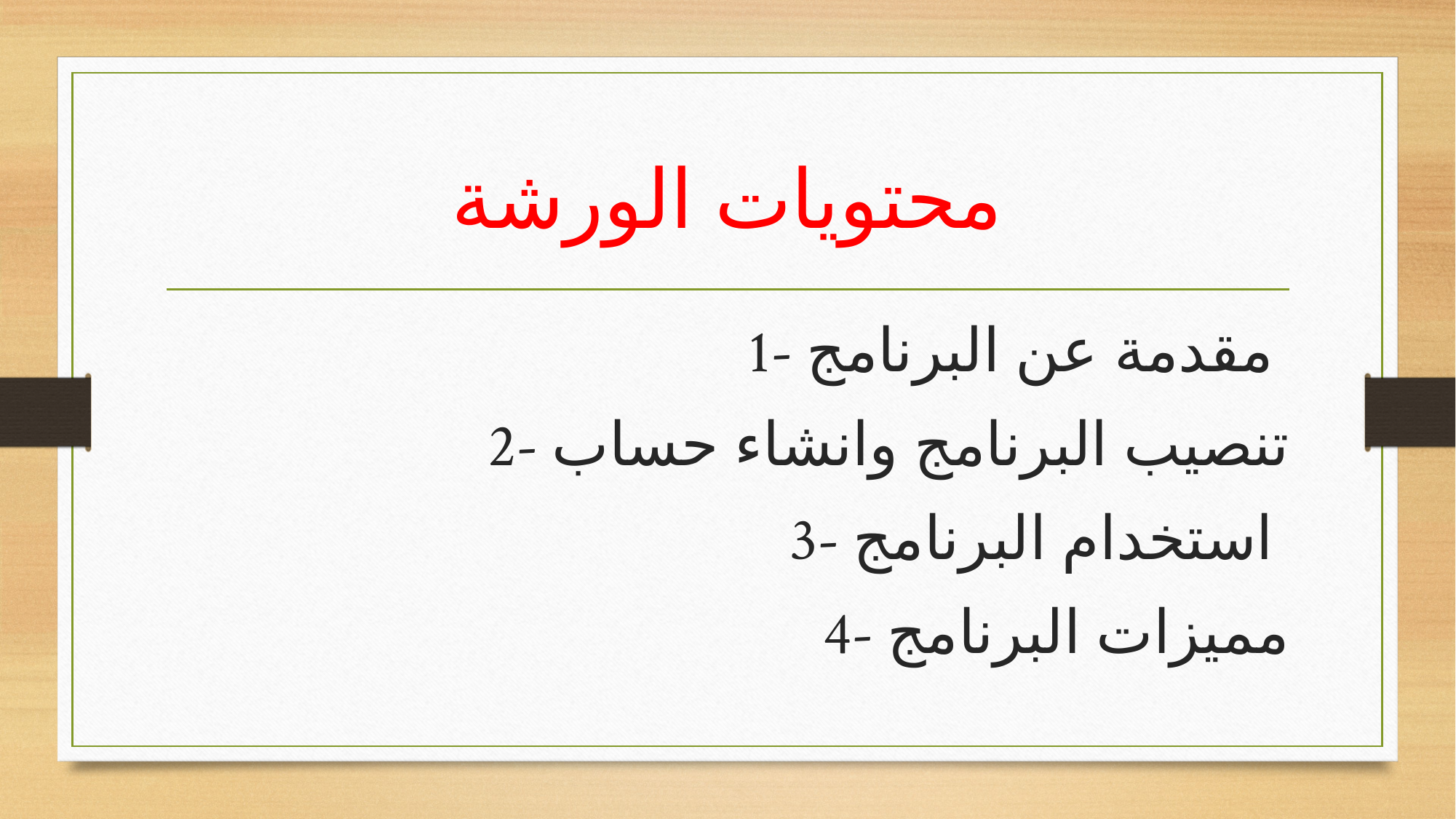

# محتويات الورشة
1- مقدمة عن البرنامج
2- تنصيب البرنامج وانشاء حساب
3- استخدام البرنامج
4- مميزات البرنامج